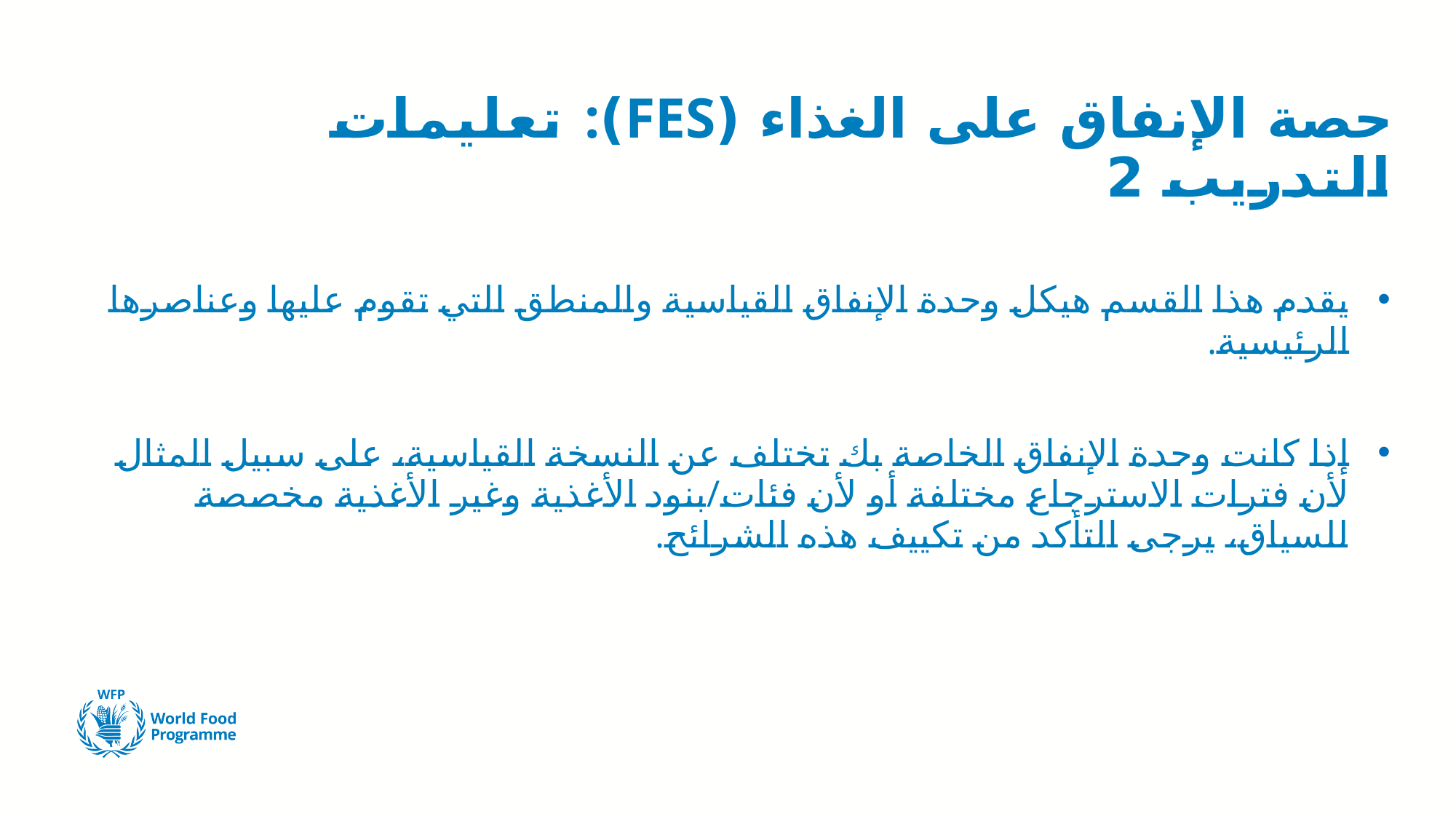

# حصة الإنفاق على الغذاء (FES): تعليمات التدريب 2
يقدم هذا القسم هيكل وحدة الإنفاق القياسية والمنطق التي تقوم عليها وعناصرها الرئيسية.

إذا كانت وحدة الإنفاق الخاصة بك تختلف عن النسخة القياسية، على سبيل المثال لأن فترات الاسترجاع مختلفة أو لأن فئات/بنود الأغذية وغير الأغذية مخصصة للسياق، يرجى التأكد من تكييف هذه الشرائح.